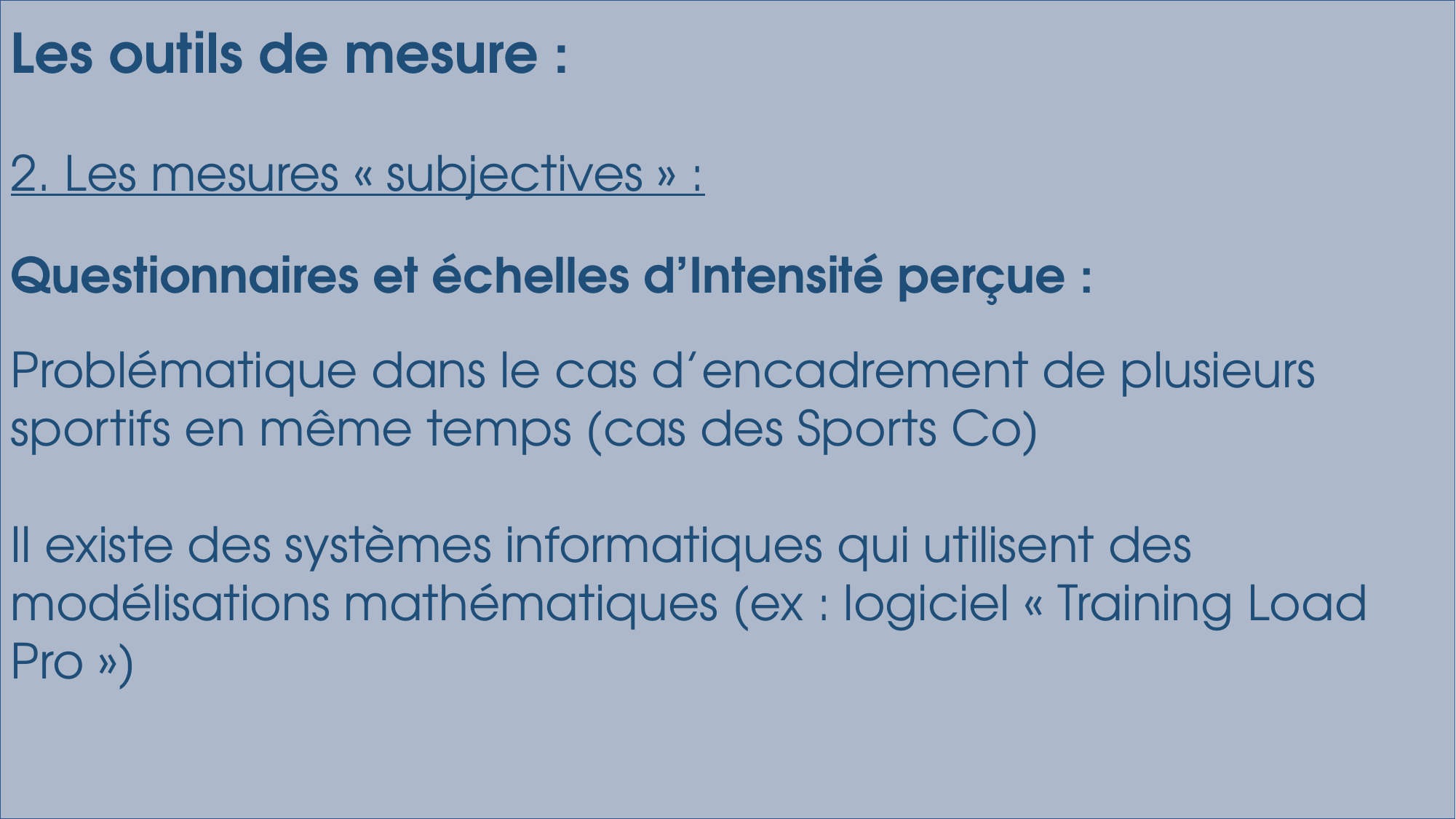

Les outils de mesure :

2. Les mesures « subjectives » :

Questionnaires et échelles d’Intensité perçue :

Problématique dans le cas d’encadrement de plusieurs sportifs en même temps (cas des Sports Co)

Il existe des systèmes informatiques qui utilisent des modélisations mathématiques (ex : logiciel « Training Load Pro »)